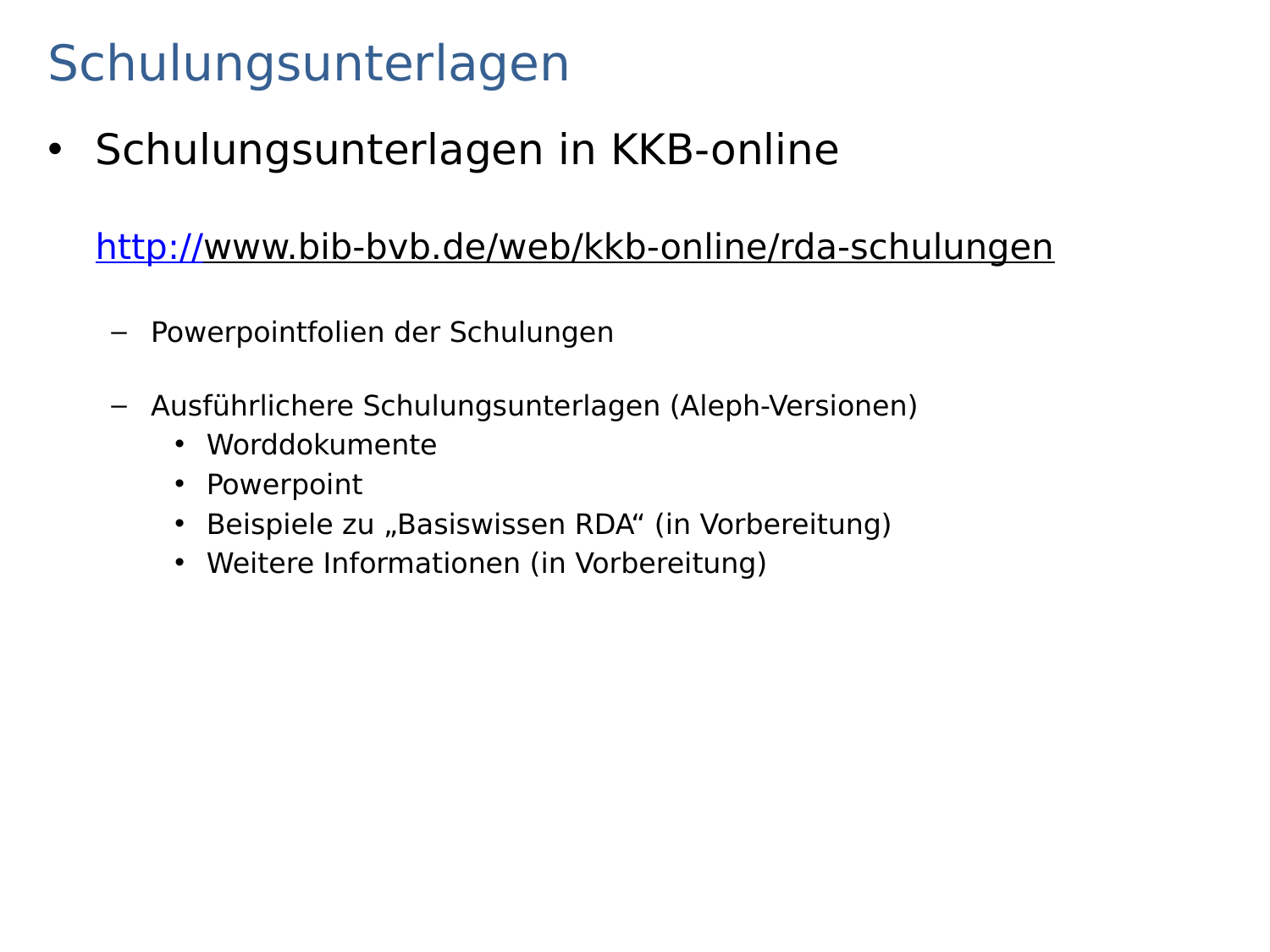

# Schulungsunterlagen
Schulungsunterlagen in KKB-online
http://www.bib-bvb.de/web/kkb-online/rda-schulungen
Powerpointfolien der Schulungen
Ausführlichere Schulungsunterlagen (Aleph-Versionen)
Worddokumente
Powerpoint
Beispiele zu „Basiswissen RDA“ (in Vorbereitung)
Weitere Informationen (in Vorbereitung)